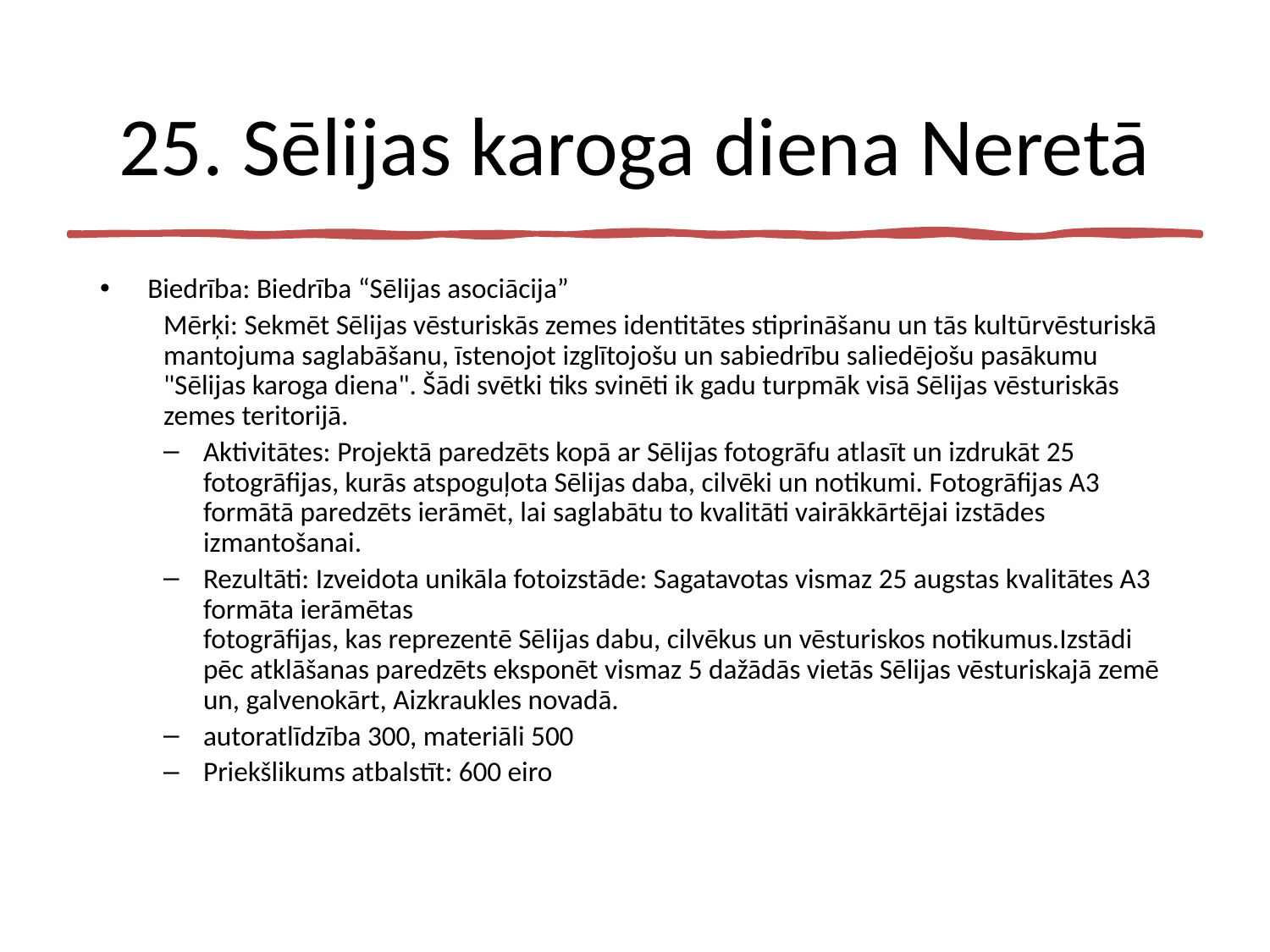

# 25. Sēlijas karoga diena Neretā

Biedrība: Biedrība “Sēlijas asociācija”
Mērķi: Sekmēt Sēlijas vēsturiskās zemes identitātes stiprināšanu un tās kultūrvēsturiskā mantojuma saglabāšanu, īstenojot izglītojošu un sabiedrību saliedējošu pasākumu "Sēlijas karoga diena". Šādi svētki tiks svinēti ik gadu turpmāk visā Sēlijas vēsturiskās zemes teritorijā.
Aktivitātes: Projektā paredzēts kopā ar Sēlijas fotogrāfu atlasīt un izdrukāt 25 fotogrāfijas, kurās atspoguļota Sēlijas daba, cilvēki un notikumi. Fotogrāfijas A3 formātā paredzēts ierāmēt, lai saglabātu to kvalitāti vairākkārtējai izstādes izmantošanai.
Rezultāti: Izveidota unikāla fotoizstāde: Sagatavotas vismaz 25 augstas kvalitātes A3 formāta ierāmētas
fotogrāfijas, kas reprezentē Sēlijas dabu, cilvēkus un vēsturiskos notikumus.Izstādi pēc atklāšanas paredzēts eksponēt vismaz 5 dažādās vietās Sēlijas vēsturiskajā zemē un, galvenokārt, Aizkraukles novadā.
autoratlīdzība 300, materiāli 500
Priekšlikums atbalstīt: 600 eiro